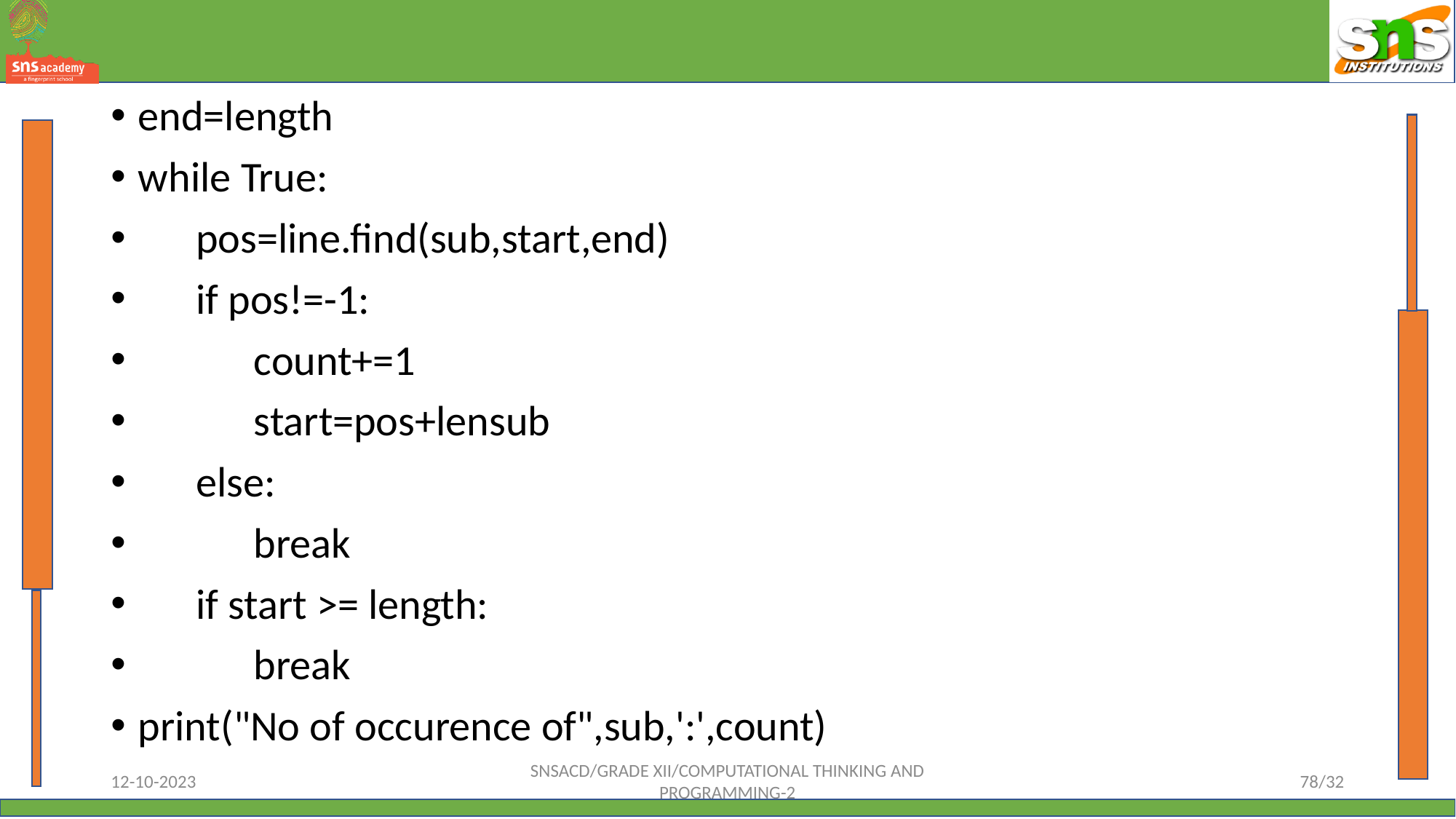

end=length
while True:
      pos=line.find(sub,start,end)
      if pos!=-1:
            count+=1
            start=pos+lensub
      else:
            break
      if start >= length:
            break
print("No of occurence of",sub,':',count)

12-10-2023
SNSACD/GRADE XII/COMPUTATIONAL THINKING AND PROGRAMMING-2
78/32